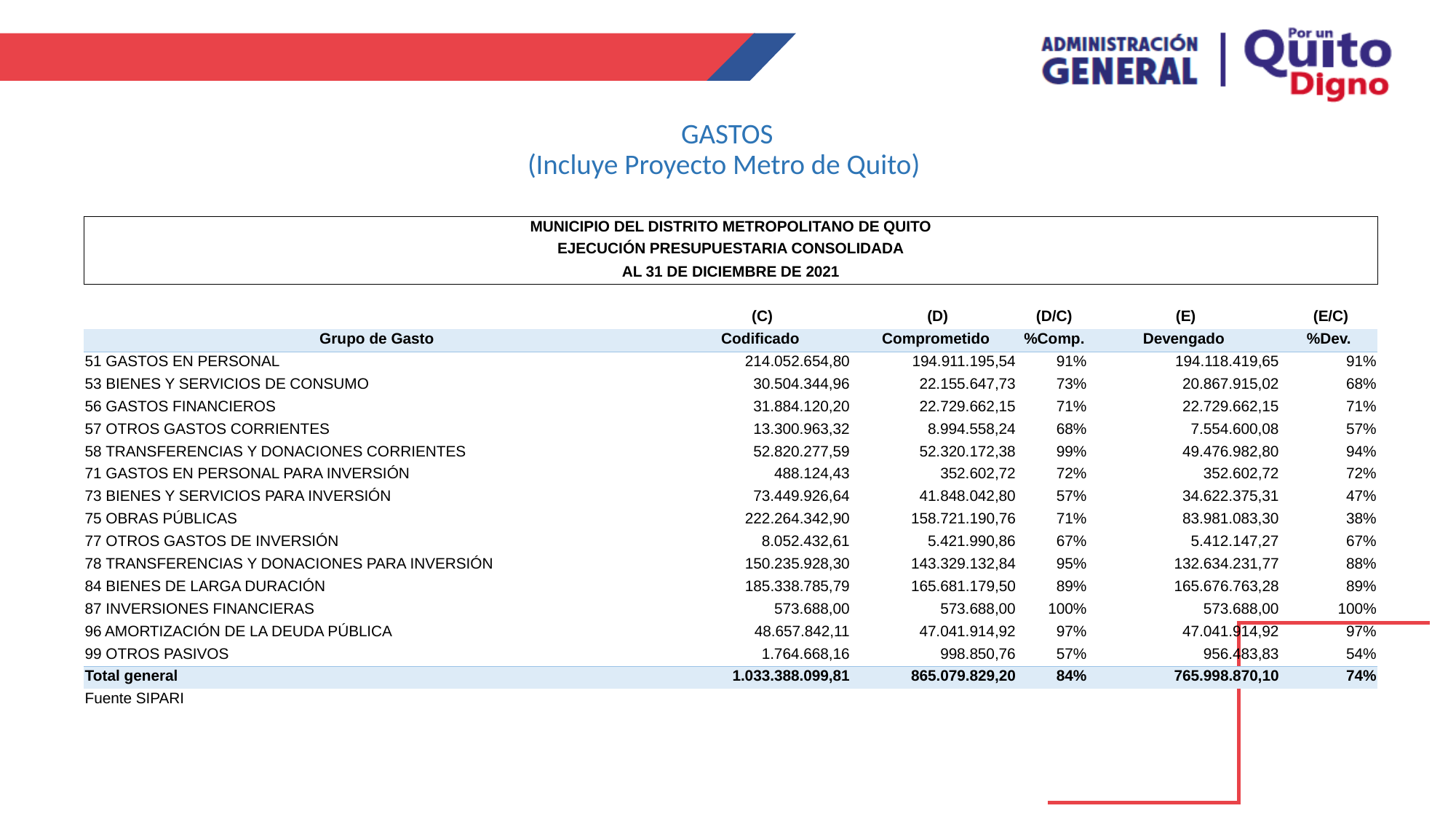

# GASTOS (Incluye Proyecto Metro de Quito)
| MUNICIPIO DEL DISTRITO METROPOLITANO DE QUITO |  |  |  |  |  |
| --- | --- | --- | --- | --- | --- |
| EJECUCIÓN PRESUPUESTARIA CONSOLIDADA |  |  |  |  |  |
| AL 31 DE DICIEMBRE DE 2021 |  |  |  |  |  |
|  |  |  |  |  |  |
|  | (C) | (D) | (D/C) | (E) | (E/C) |
| Grupo de Gasto | Codificado | Comprometido | %Comp. | Devengado | %Dev. |
| 51 GASTOS EN PERSONAL | 214.052.654,80 | 194.911.195,54 | 91% | 194.118.419,65 | 91% |
| 53 BIENES Y SERVICIOS DE CONSUMO | 30.504.344,96 | 22.155.647,73 | 73% | 20.867.915,02 | 68% |
| 56 GASTOS FINANCIEROS | 31.884.120,20 | 22.729.662,15 | 71% | 22.729.662,15 | 71% |
| 57 OTROS GASTOS CORRIENTES | 13.300.963,32 | 8.994.558,24 | 68% | 7.554.600,08 | 57% |
| 58 TRANSFERENCIAS Y DONACIONES CORRIENTES | 52.820.277,59 | 52.320.172,38 | 99% | 49.476.982,80 | 94% |
| 71 GASTOS EN PERSONAL PARA INVERSIÓN | 488.124,43 | 352.602,72 | 72% | 352.602,72 | 72% |
| 73 BIENES Y SERVICIOS PARA INVERSIÓN | 73.449.926,64 | 41.848.042,80 | 57% | 34.622.375,31 | 47% |
| 75 OBRAS PÚBLICAS | 222.264.342,90 | 158.721.190,76 | 71% | 83.981.083,30 | 38% |
| 77 OTROS GASTOS DE INVERSIÓN | 8.052.432,61 | 5.421.990,86 | 67% | 5.412.147,27 | 67% |
| 78 TRANSFERENCIAS Y DONACIONES PARA INVERSIÓN | 150.235.928,30 | 143.329.132,84 | 95% | 132.634.231,77 | 88% |
| 84 BIENES DE LARGA DURACIÓN | 185.338.785,79 | 165.681.179,50 | 89% | 165.676.763,28 | 89% |
| 87 INVERSIONES FINANCIERAS | 573.688,00 | 573.688,00 | 100% | 573.688,00 | 100% |
| 96 AMORTIZACIÓN DE LA DEUDA PÚBLICA | 48.657.842,11 | 47.041.914,92 | 97% | 47.041.914,92 | 97% |
| 99 OTROS PASIVOS | 1.764.668,16 | 998.850,76 | 57% | 956.483,83 | 54% |
| Total general | 1.033.388.099,81 | 865.079.829,20 | 84% | 765.998.870,10 | 74% |
| Fuente SIPARI |  |  |  |  |  |